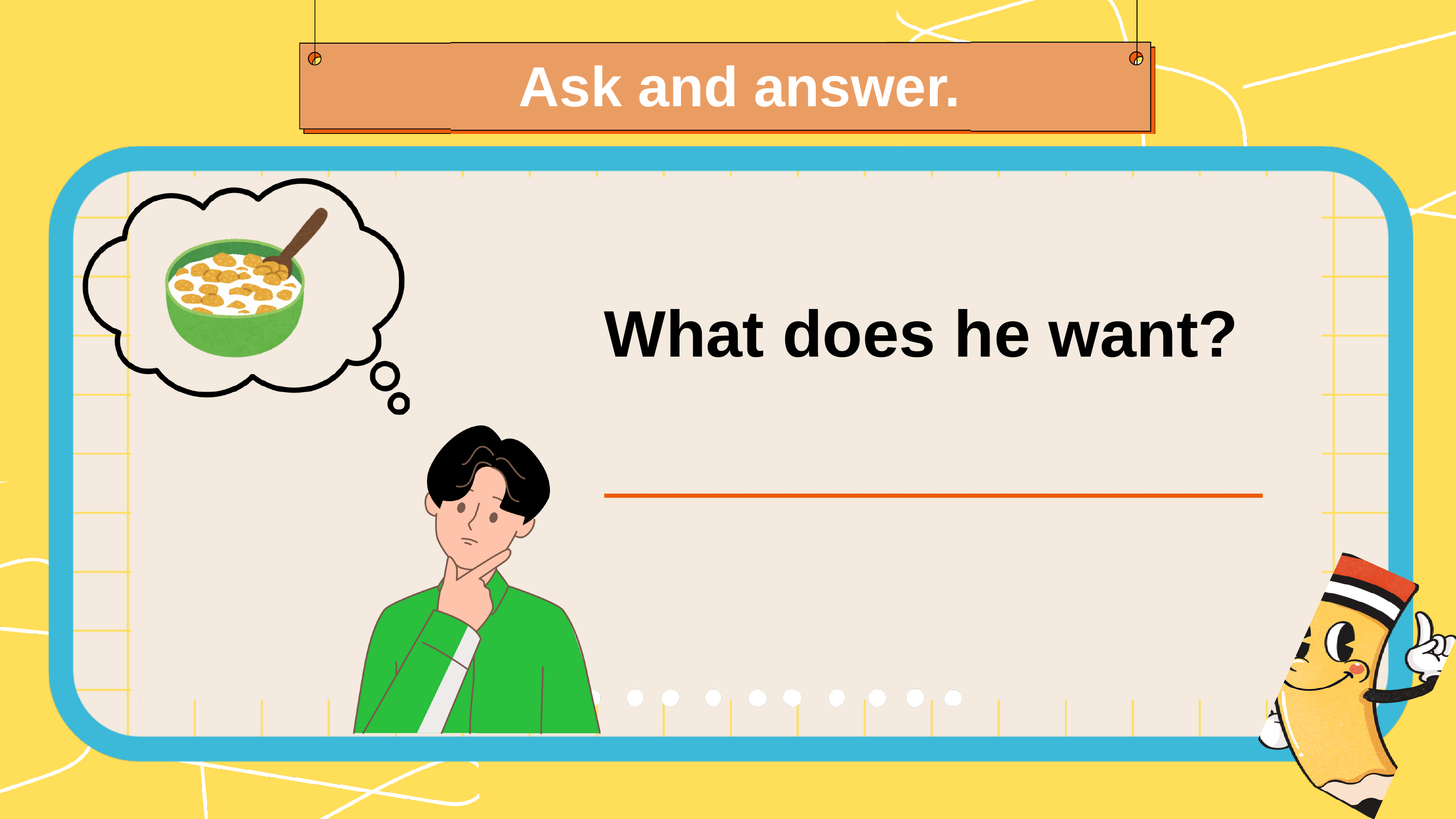

Ask and answer.

What does he want?

__________________